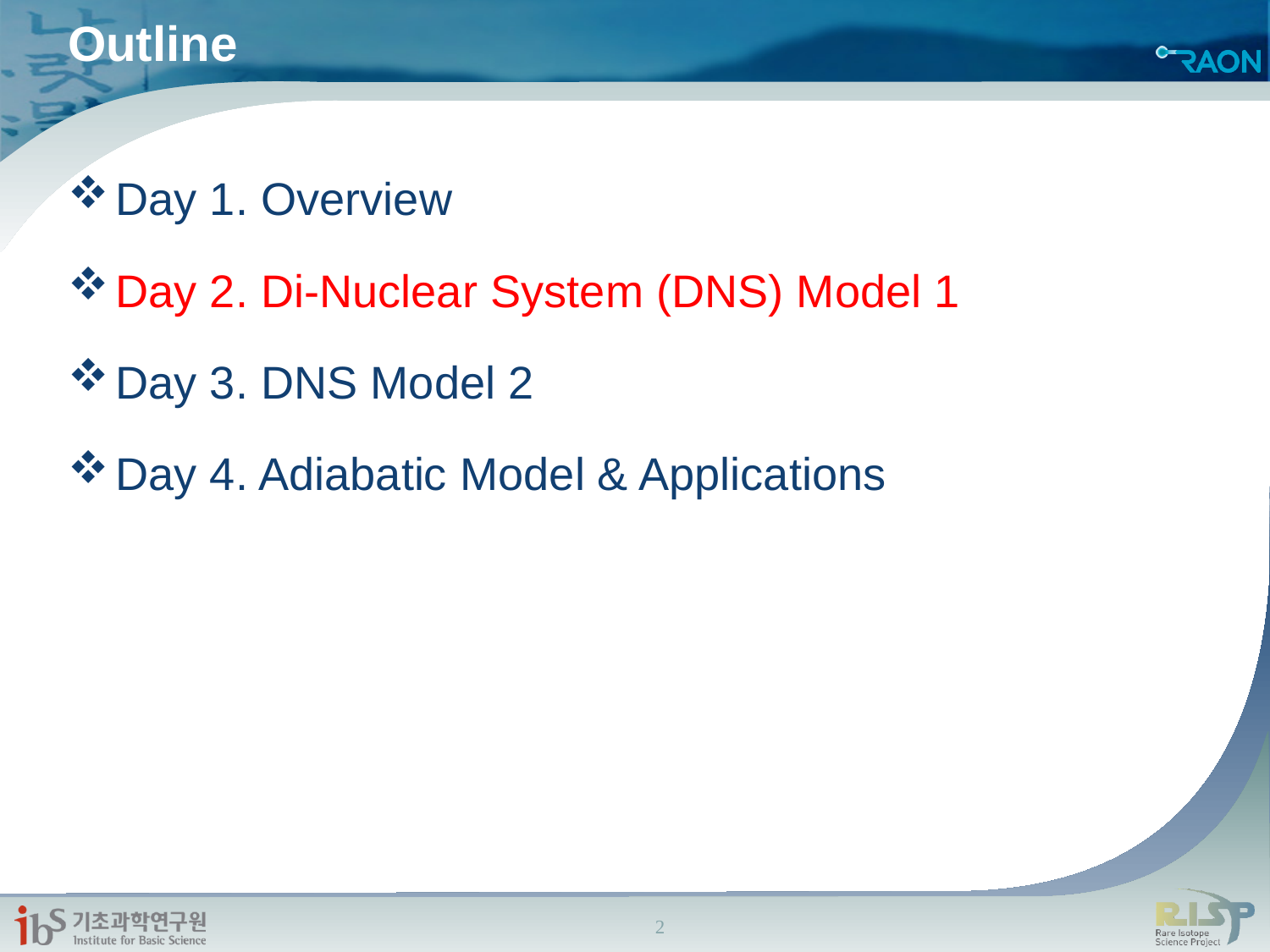

# Outline
Day 1. Overview
Day 2. Di-Nuclear System (DNS) Model 1
Day 3. DNS Model 2
Day 4. Adiabatic Model & Applications
2